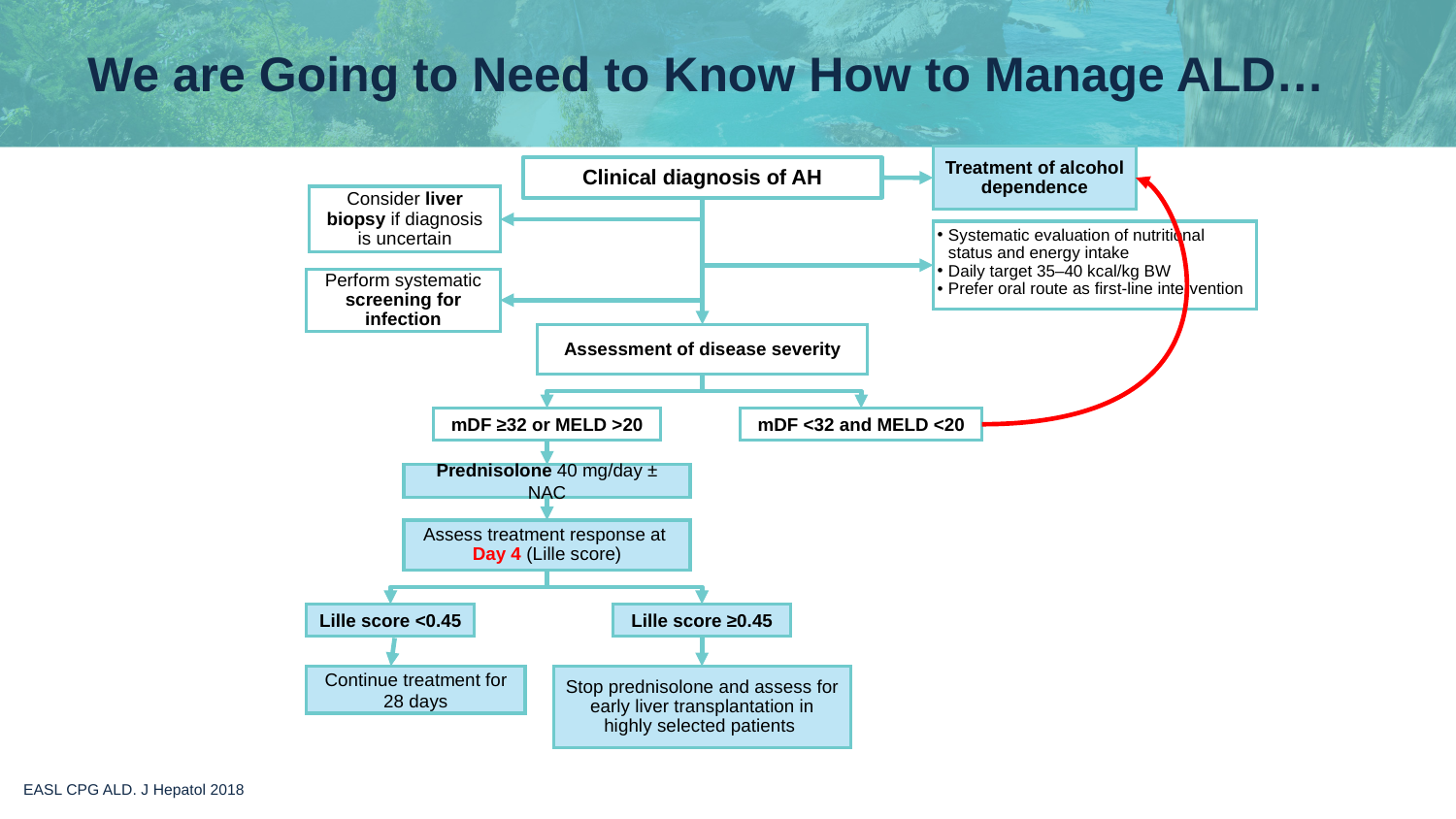

# We are Going to Need to Know How to Manage ALD…
Treatment of alcohol dependence
Clinical diagnosis of AH
Consider liver biopsy if diagnosis is uncertain
Systematic evaluation of nutritional status and energy intake
Daily target 35–40 kcal/kg BW
Prefer oral route as first-line intervention

Perform systematic screening for infection
Assessment of disease severity
mDF ≥32 or MELD >20
mDF <32 and MELD <20
Prednisolone 40 mg/day ± NAC
Assess treatment response at
Day 4 (Lille score)
Lille score <0.45
Lille score ≥0.45
Continue treatment for 28 days
Stop prednisolone and assess for early liver transplantation in highly selected patients

EASL CPG ALD. J Hepatol 2018